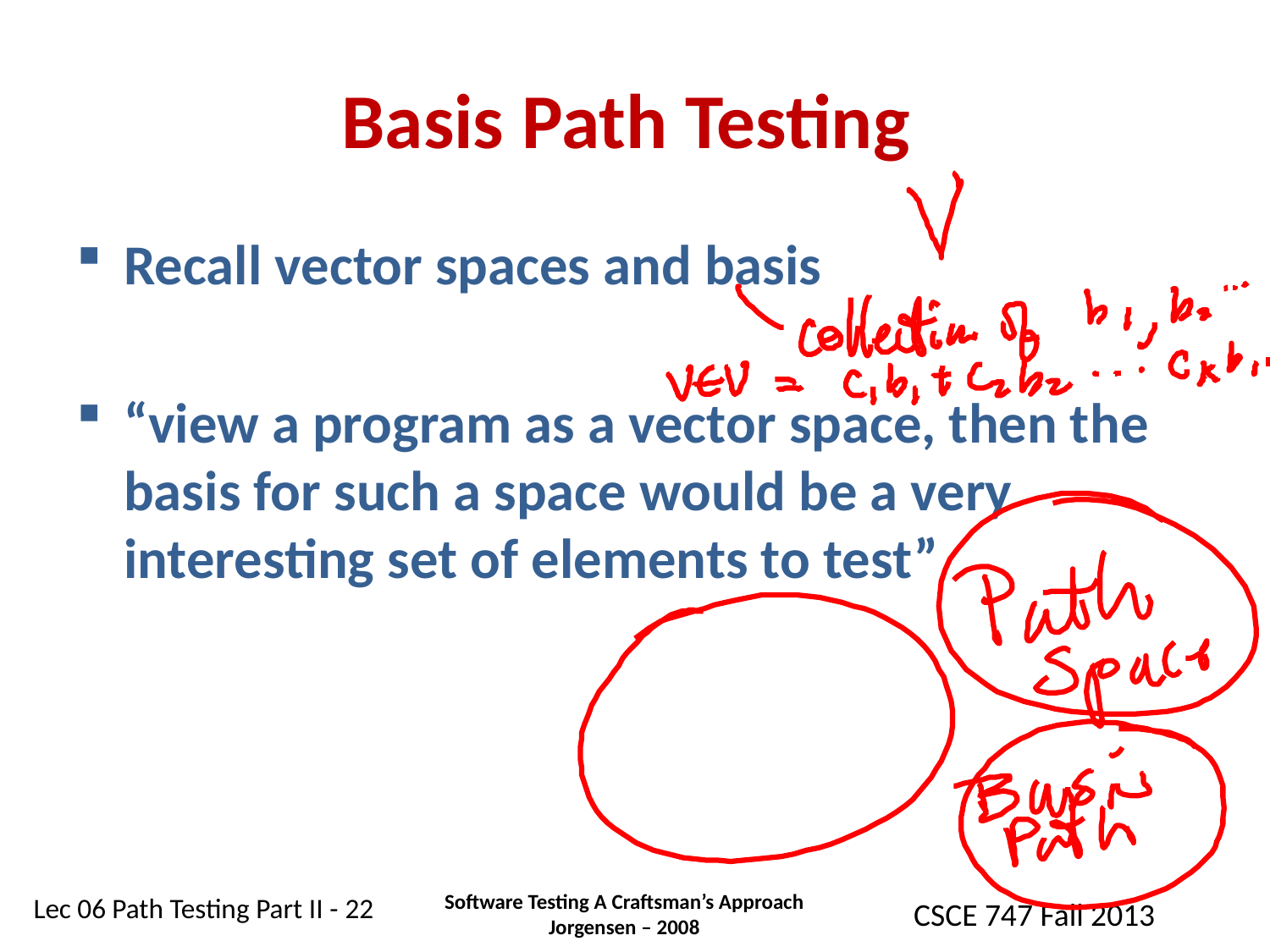

# Basis Path Testing

Recall vector spaces and basis

“view a program as a vector space, then the basis for such a space would be a very interesting set of elements to test”

Software Testing A Craftsman’s Approach
Jorgensen – 2008